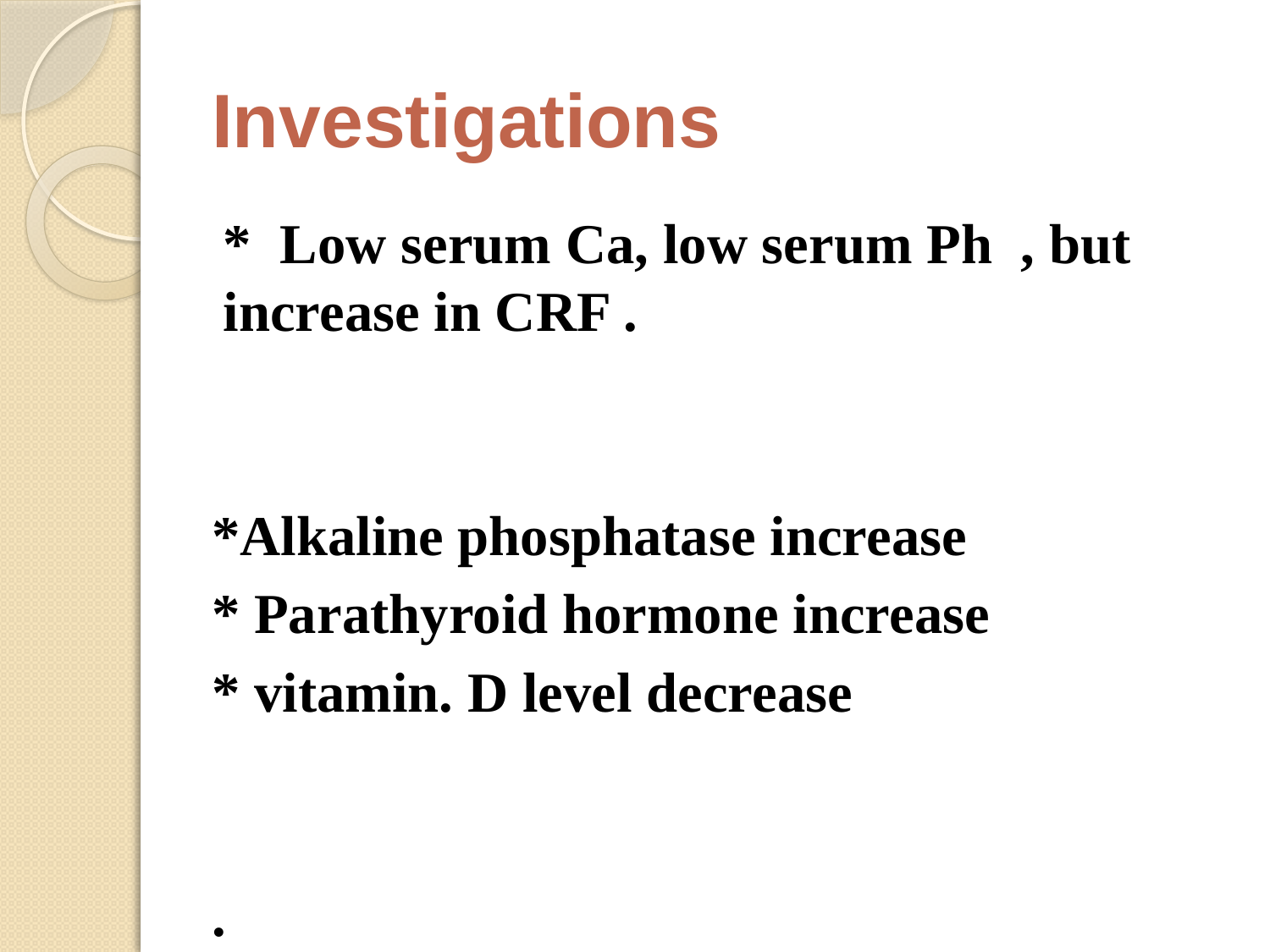

# Investigations
*  Low serum Ca, low serum Ph  , but increase in CRF .

*Alkaline phosphatase increase
* Parathyroid hormone increase
* vitamin. D level decrease

.